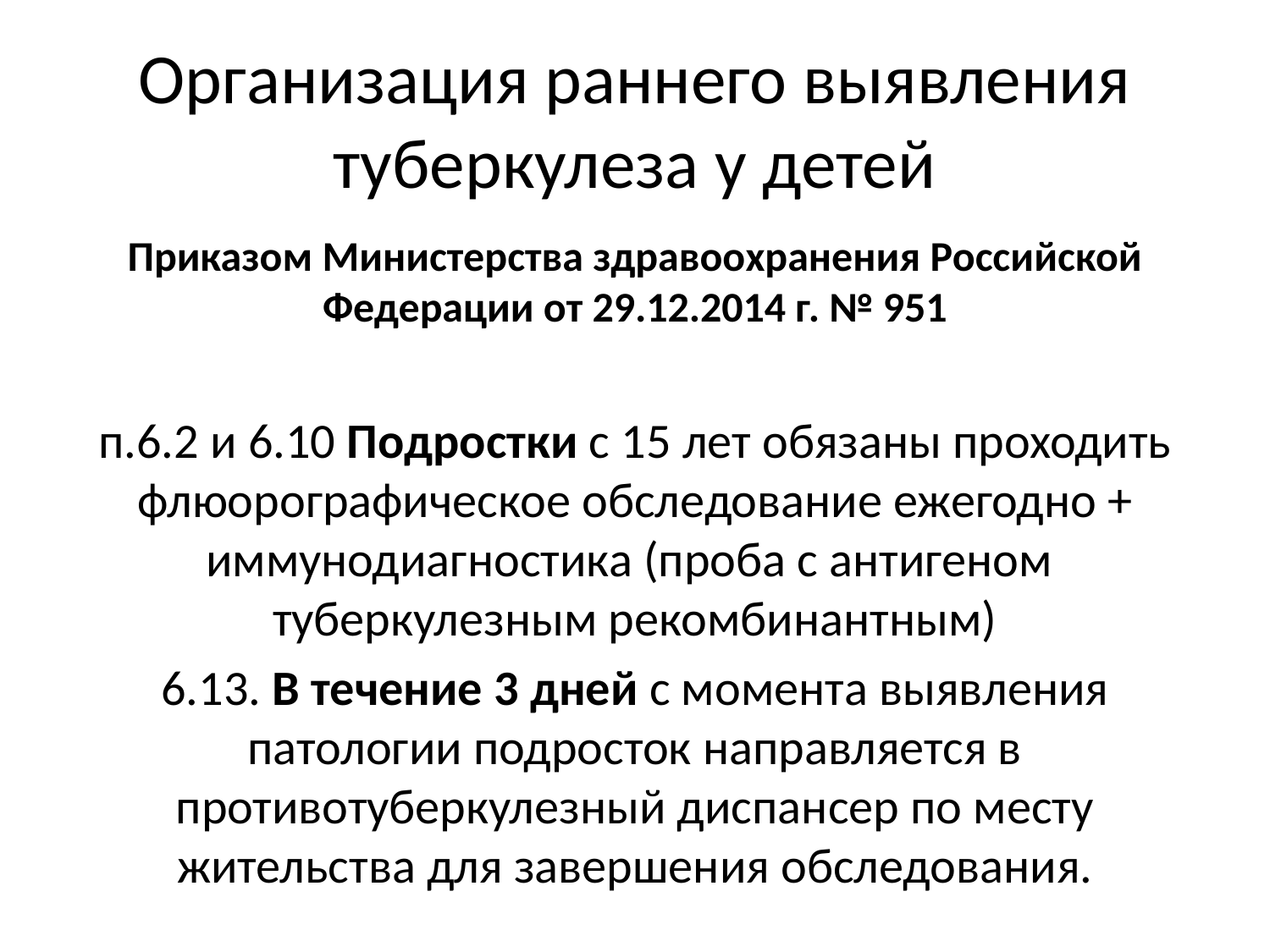

# Организация раннего выявления туберкулеза у детей
Приказом Министерства здравоохранения Российской Федерации от 29.12.2014 г. № 951

п.6.2 и 6.10 Подростки с 15 лет обязаны проходить флюорографическое обследование ежегодно + иммунодиагностика (проба с антигеном  туберкулезным рекомбинантным)
6.13. В течение 3 дней с момента выявления патологии подросток направляется в противотуберкулезный диспансер по месту жительства для завершения обследования.